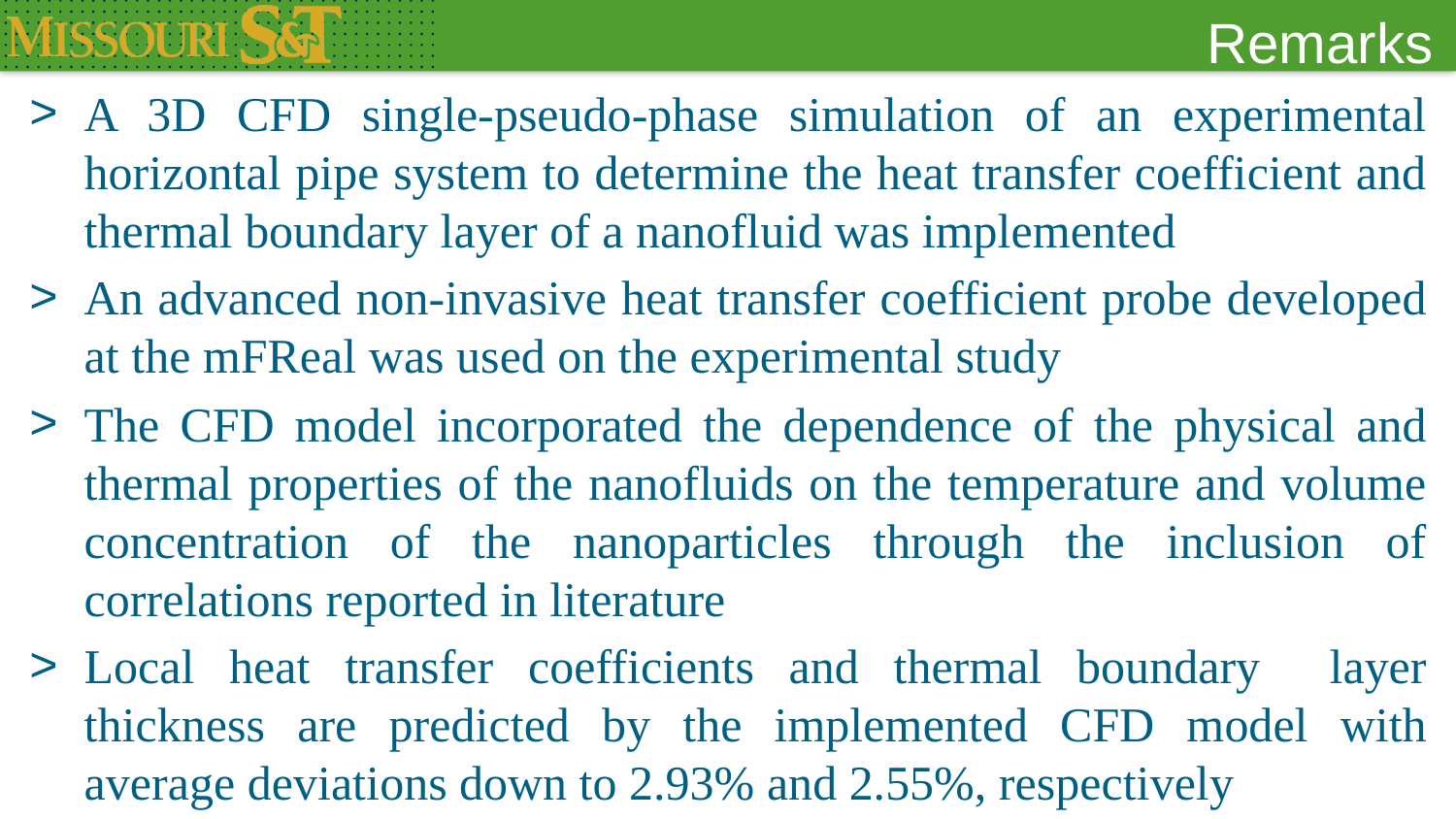

Remarks
A 3D CFD single-pseudo-phase simulation of an experimental horizontal pipe system to determine the heat transfer coefficient and thermal boundary layer of a nanofluid was implemented
An advanced non-invasive heat transfer coefficient probe developed at the mFReal was used on the experimental study
The CFD model incorporated the dependence of the physical and thermal properties of the nanofluids on the temperature and volume concentration of the nanoparticles through the inclusion of correlations reported in literature
Local heat transfer coefficients and thermal boundary  layer thickness are predicted by the implemented CFD model with average deviations down to 2.93% and 2.55%, respectively